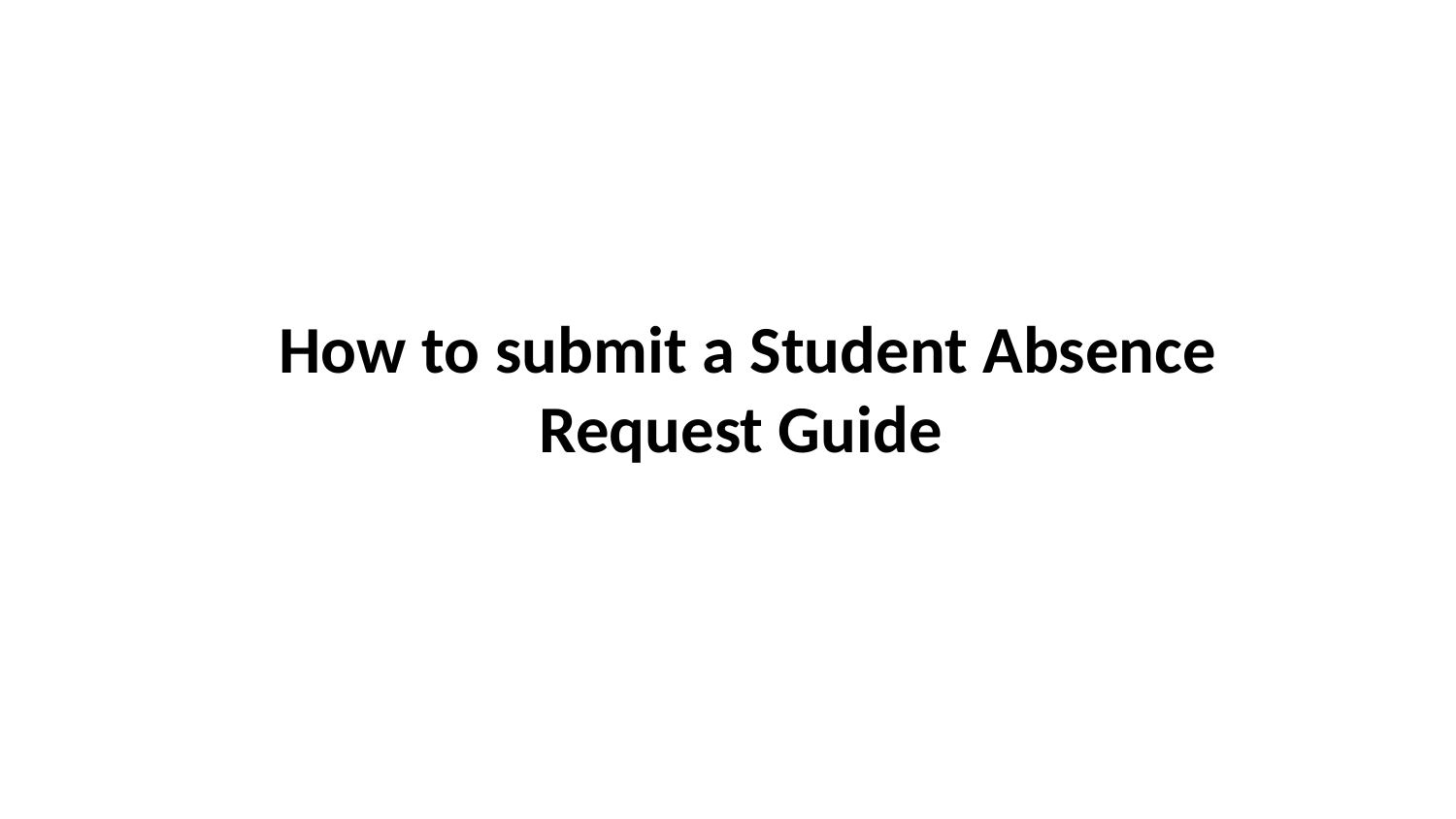

# How to submit a Student Absence
Request Guide